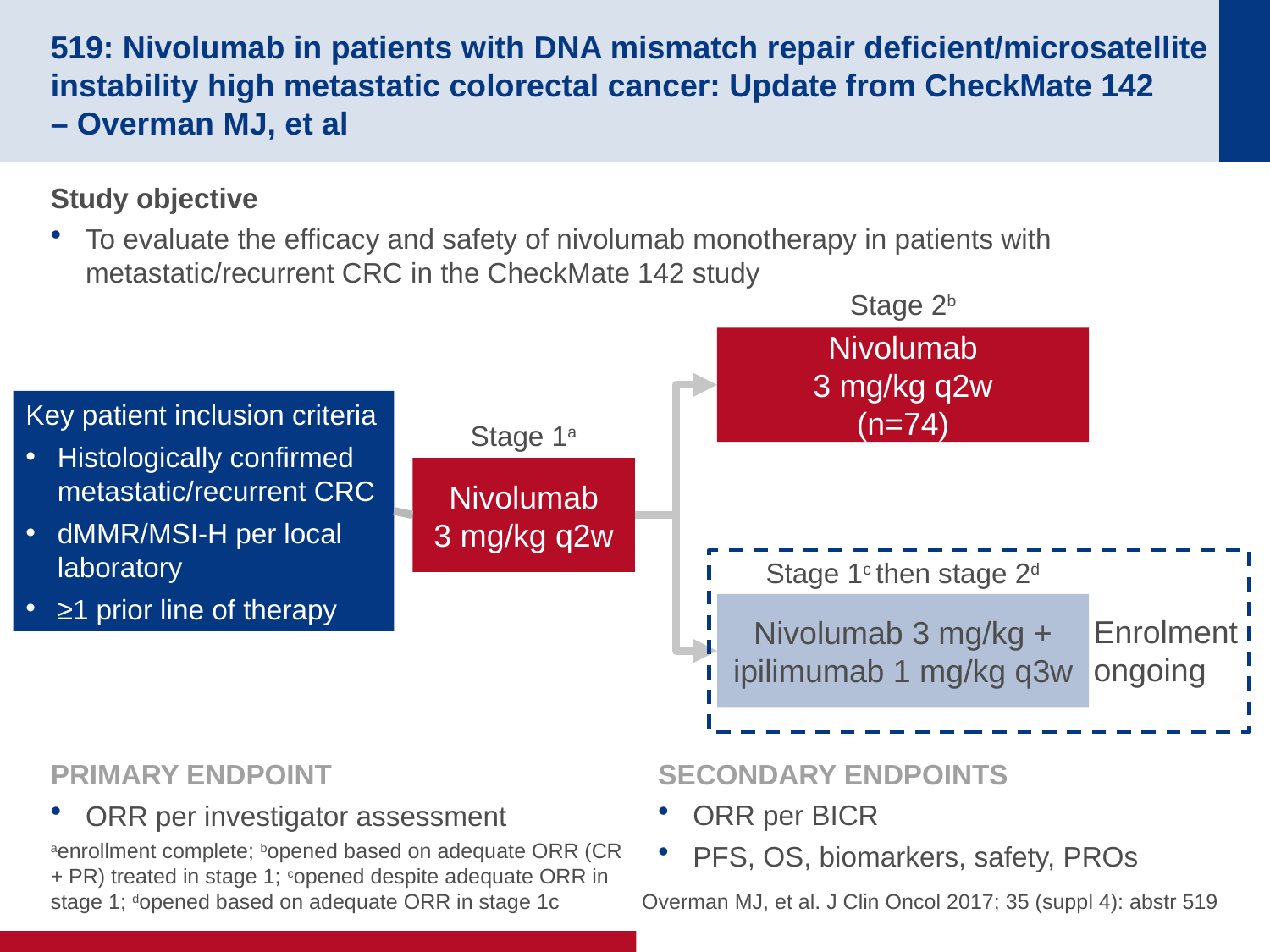

# 519: Nivolumab in patients with DNA mismatch repair deficient/microsatellite instability high metastatic colorectal cancer: Update from CheckMate 142 – Overman MJ, et al
Study objective
To evaluate the efficacy and safety of nivolumab monotherapy in patients with metastatic/recurrent CRC in the CheckMate 142 study
Stage 2b
Nivolumab
3 mg/kg q2w
(n=74)
Key patient inclusion criteria
Histologically confirmed metastatic/recurrent CRC
dMMR/MSI-H per local laboratory
≥1 prior line of therapy
Stage 1a
Nivolumab
3 mg/kg q2w
Stage 1c then stage 2d

Nivolumab 3 mg/kg + ipilimumab 1 mg/kg q3w
Enrolment
ongoing
PRIMARY ENDPOINT
ORR per investigator assessment

SECONDARY ENDPOINTS
ORR per BICR
PFS, OS, biomarkers, safety, PROs
aenrollment complete; bopened based on adequate ORR (CR + PR) treated in stage 1; copened despite adequate ORR in stage 1; dopened based on adequate ORR in stage 1c
Overman MJ, et al. J Clin Oncol 2017; 35 (suppl 4): abstr 519